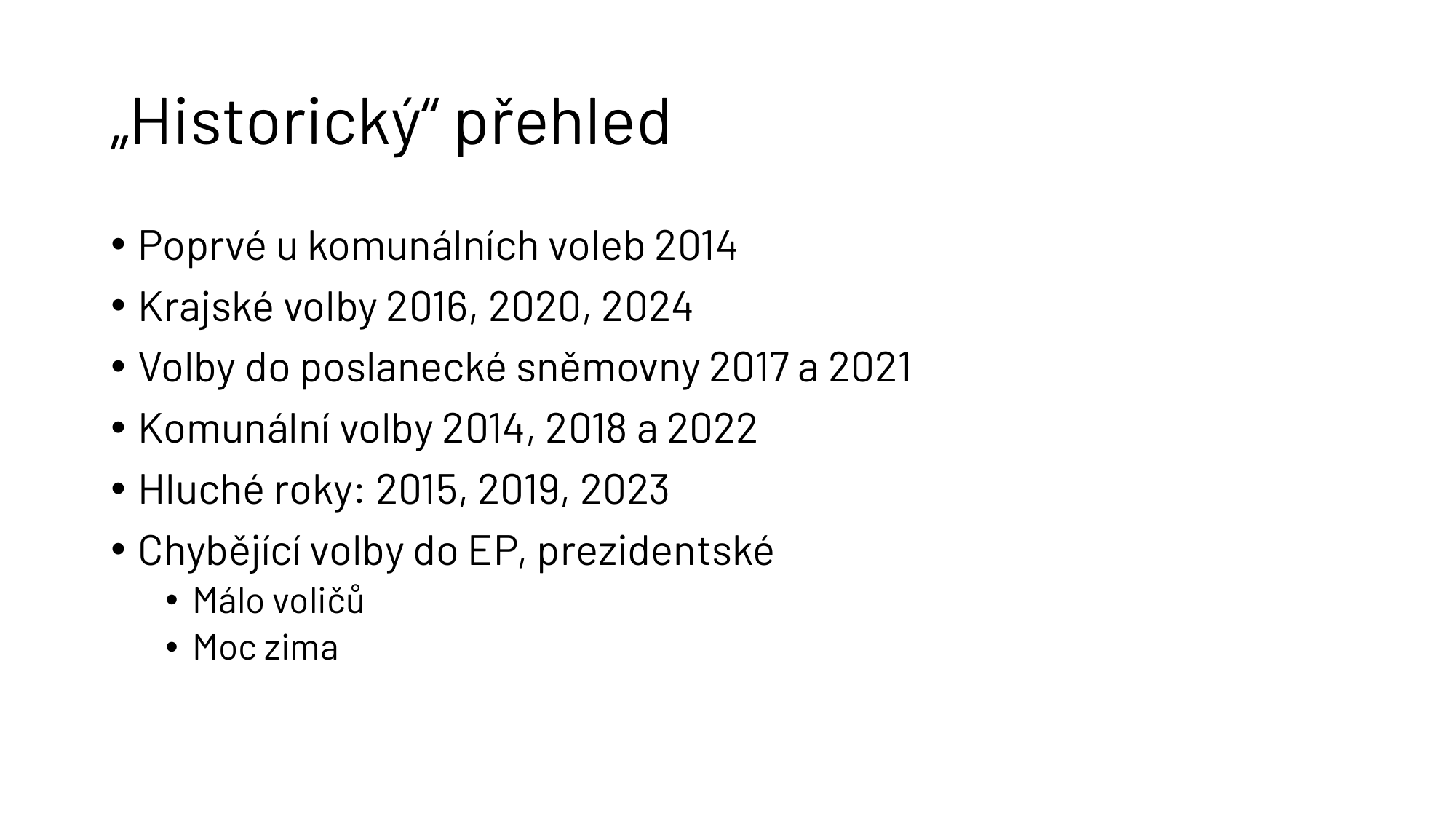

# „Historický“ přehled
Poprvé u komunálních voleb 2014
Krajské volby 2016, 2020, 2024
Volby do poslanecké sněmovny 2017 a 2021
Komunální volby 2014, 2018 a 2022
Hluché roky: 2015, 2019, 2023
Chybějící volby do EP, prezidentské
Málo voličů
Moc zima